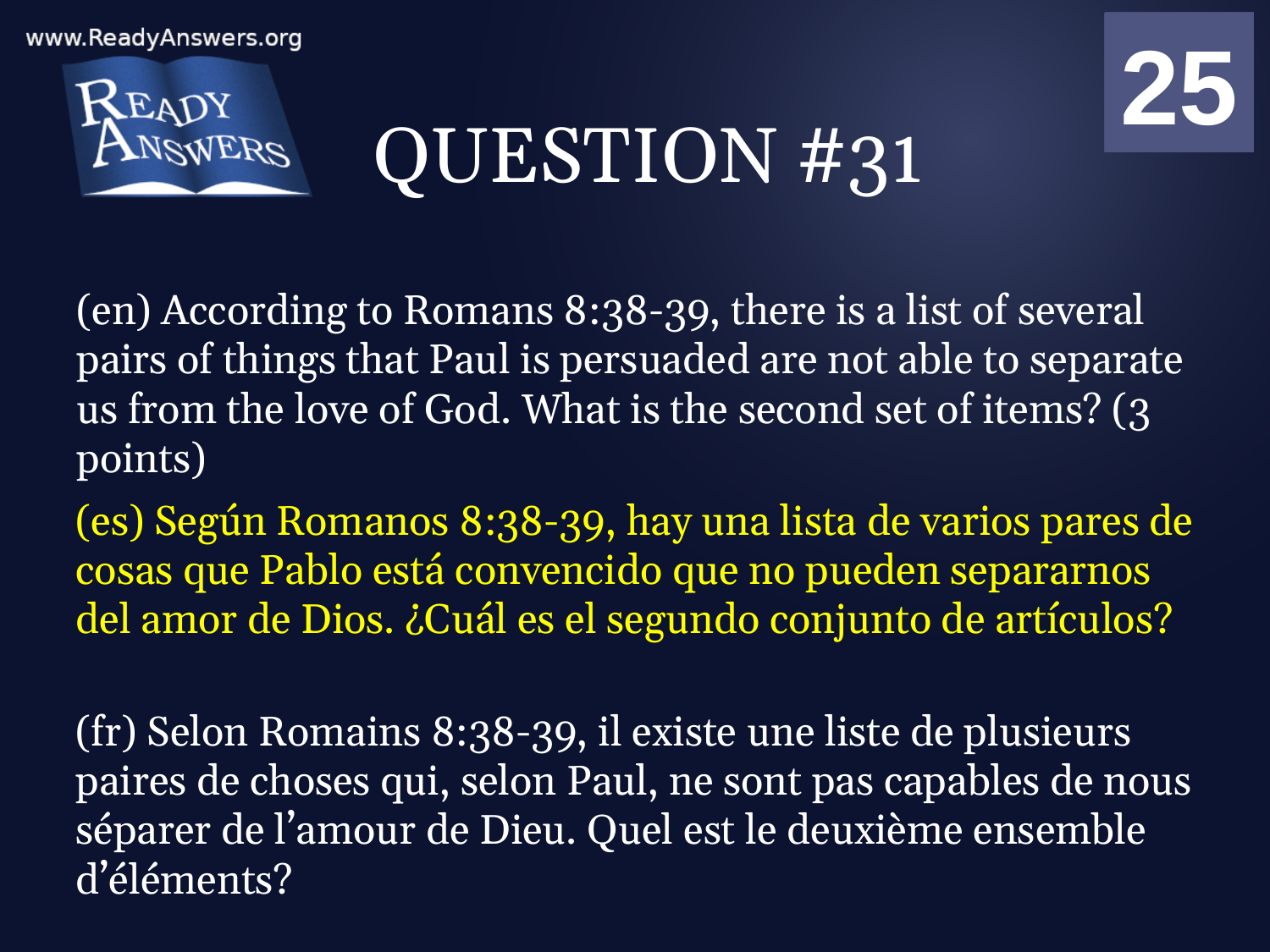

01
02
03
04
05
06
07
08
09
10
11
12
13
14
15
16
17
18
19
20
21
22
23
24
25
00
# QUESTION #31
(en) According to Romans 8:38-39, there is a list of several pairs of things that Paul is persuaded are not able to separate us from the love of God. What is the second set of items? (3 points)
(es) Según Romanos 8:38-39, hay una lista de varios pares de cosas que Pablo está convencido que no pueden separarnos del amor de Dios. ¿Cuál es el segundo conjunto de artículos?
(fr) Selon Romains 8:38-39, il existe une liste de plusieurs paires de choses qui, selon Paul, ne sont pas capables de nous séparer de l’amour de Dieu. Quel est le deuxième ensemble d’éléments?